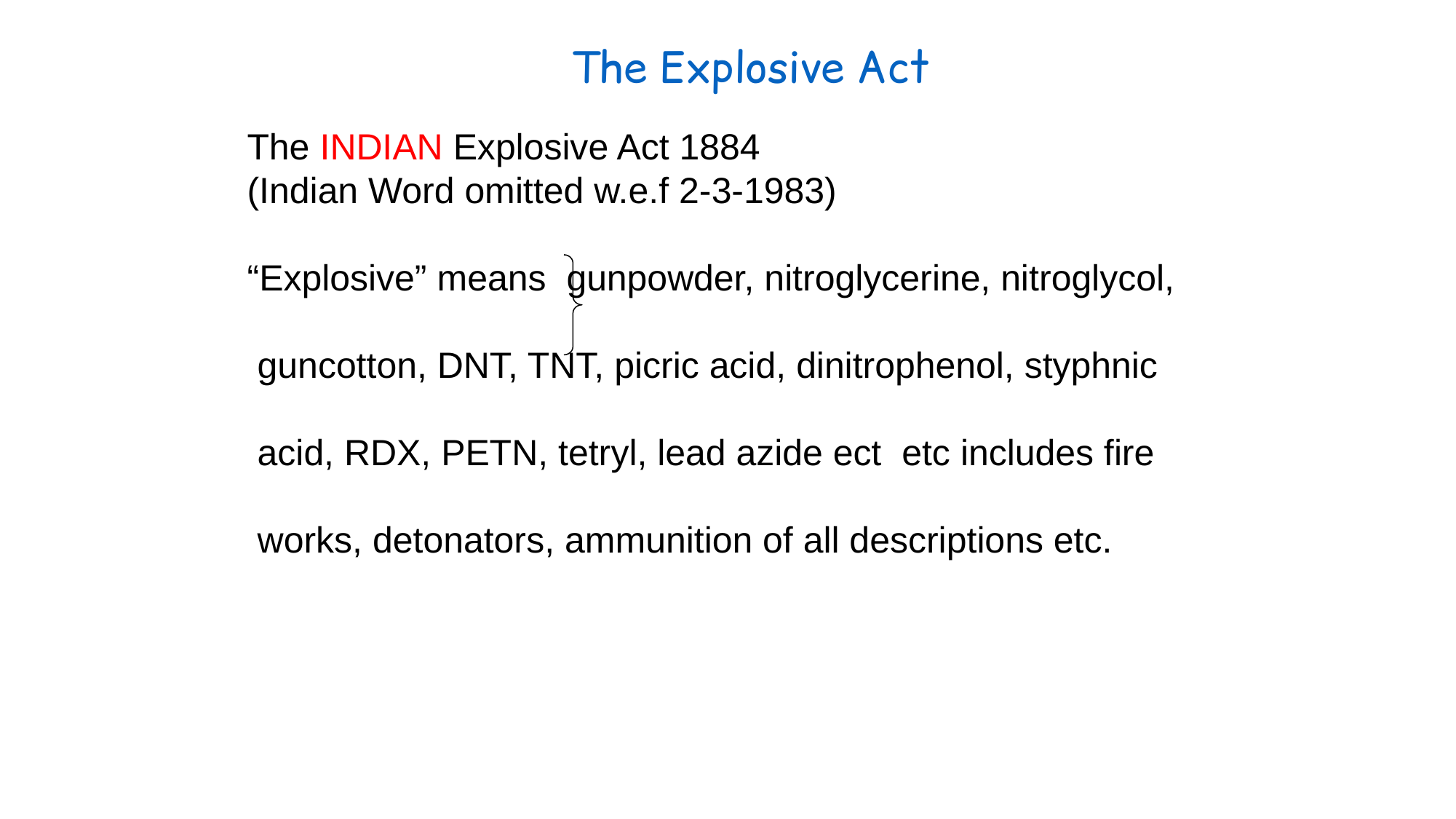

The Explosive Act
The INDIAN Explosive Act 1884
(Indian Word omitted w.e.f 2-3-1983)

“Explosive” means  gunpowder, nitroglycerine, nitroglycol,

 guncotton, DNT, TNT, picric acid, dinitrophenol, styphnic

 acid, RDX, PETN, tetryl, lead azide ect  etc includes fire

 works, detonators, ammunition of all descriptions etc.